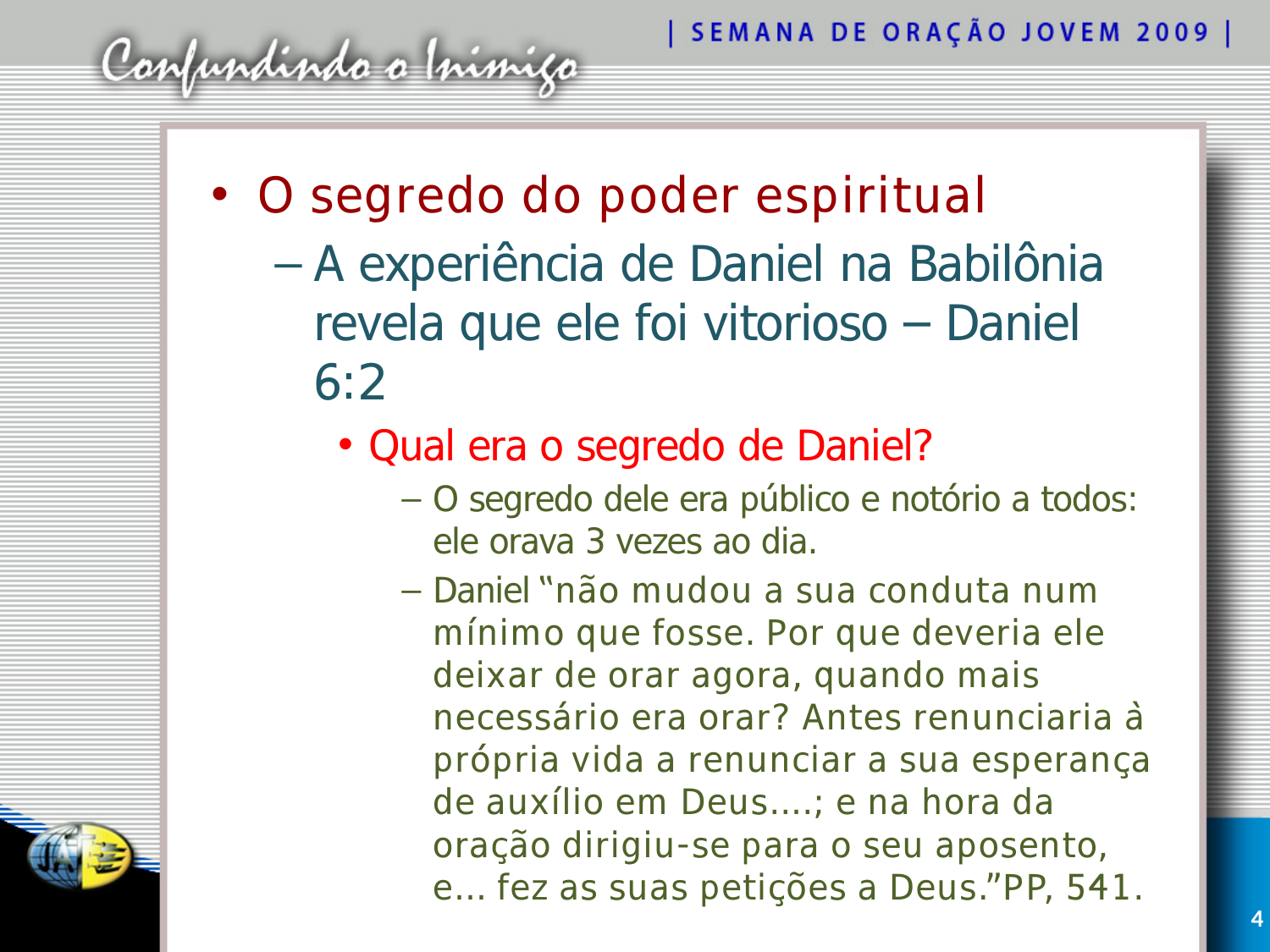

O segredo do poder espiritual
A experiência de Daniel na Babilônia revela que ele foi vitorioso – Daniel 6:2
Qual era o segredo de Daniel?
O segredo dele era público e notório a todos: ele orava 3 vezes ao dia.
Daniel “não mudou a sua conduta num mínimo que fosse. Por que deveria ele deixar de orar agora, quando mais necessário era orar? Antes renunciaria à própria vida a renunciar a sua esperança de auxílio em Deus....; e na hora da oração dirigiu-se para o seu aposento, e... fez as suas petições a Deus.”PP, 541.
4